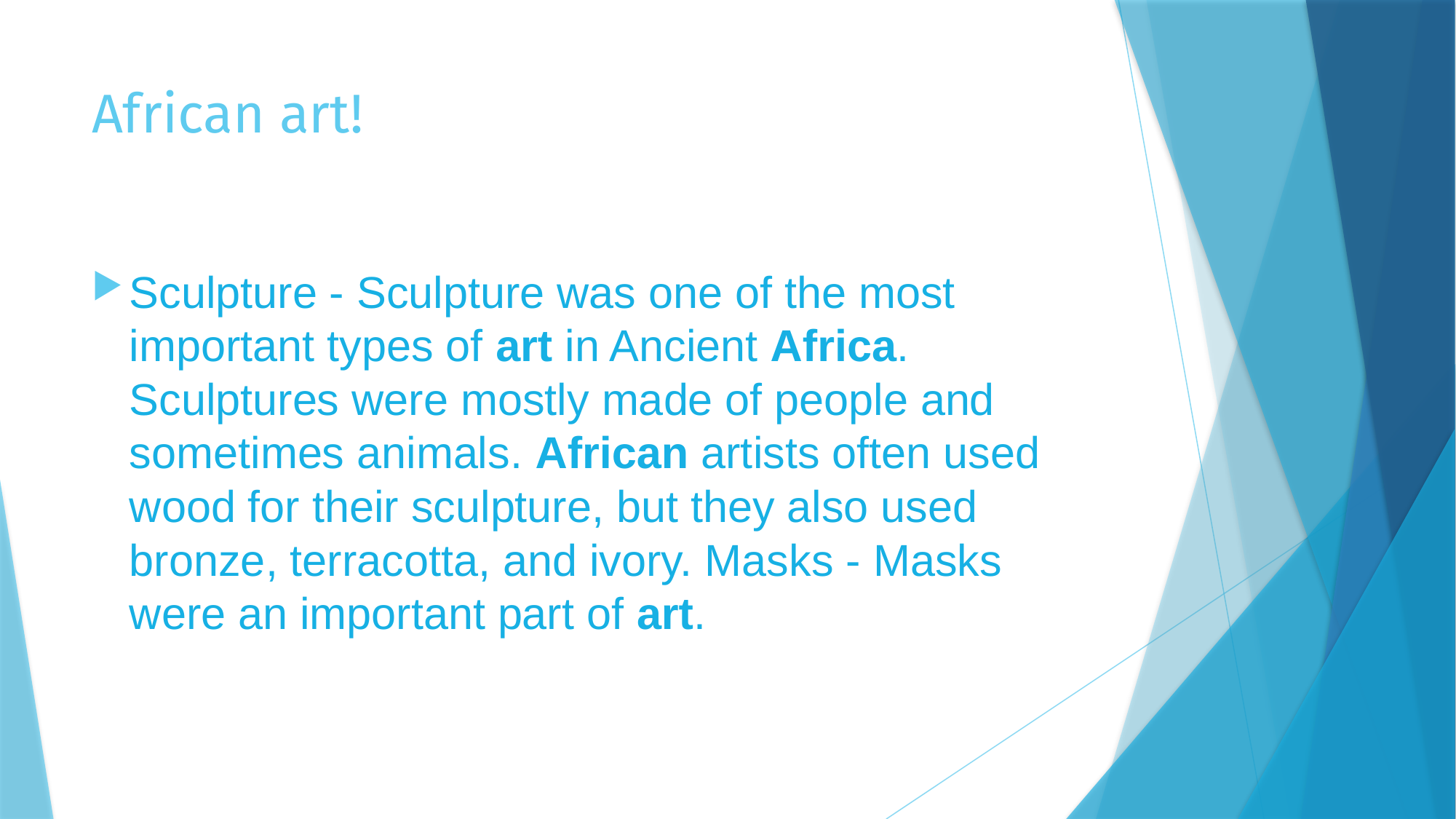

# African art!
Sculpture - Sculpture was one of the most important types of art in Ancient Africa. Sculptures were mostly made of people and sometimes animals. African artists often used wood for their sculpture, but they also used bronze, terracotta, and ivory. Masks - Masks were an important part of art.